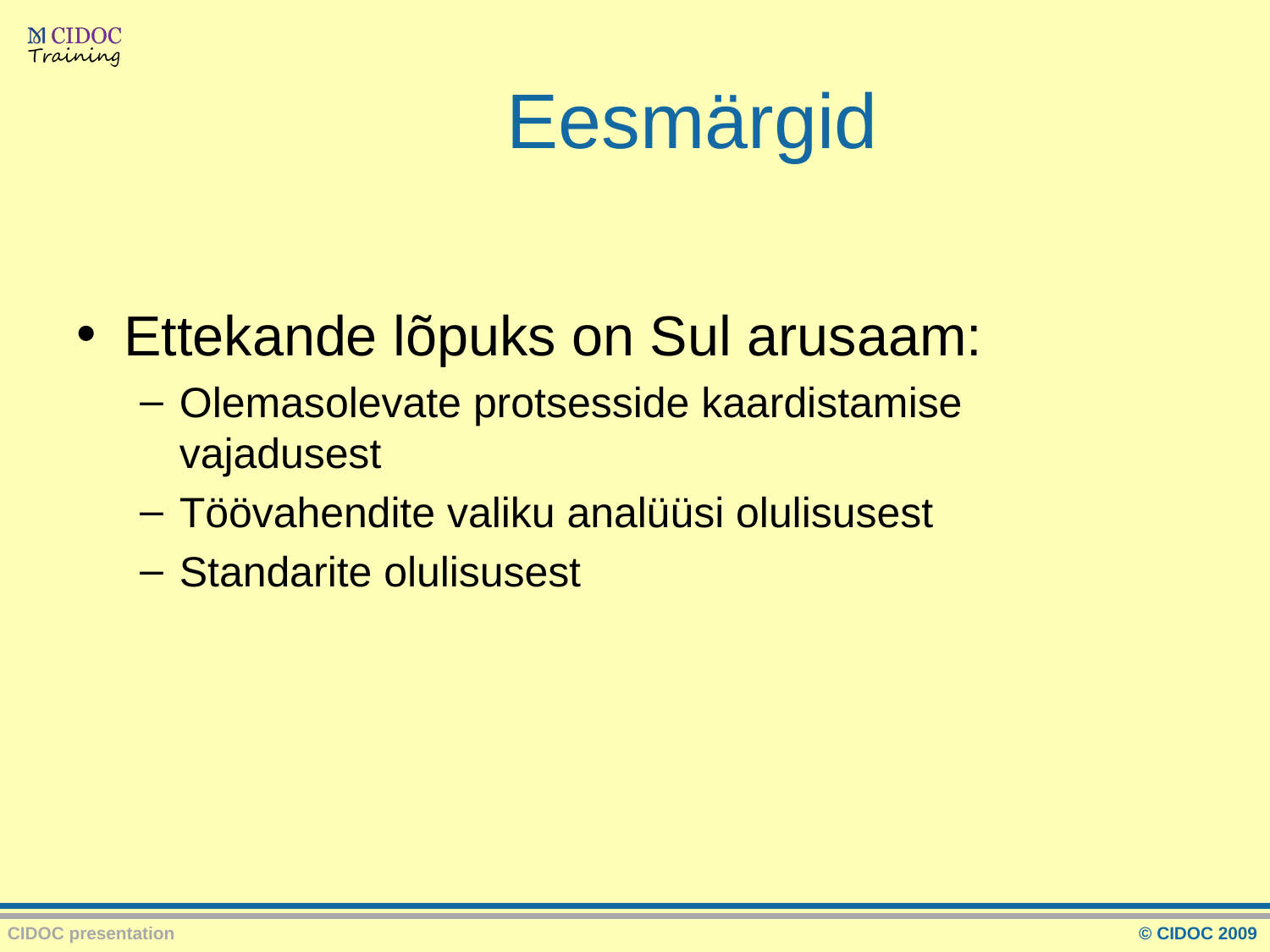

# Eesmärgid

Ettekande lõpuks on Sul arusaam:
Olemasolevate protsesside kaardistamise vajadusest
Töövahendite valiku analüüsi olulisusest
Standarite olulisusest